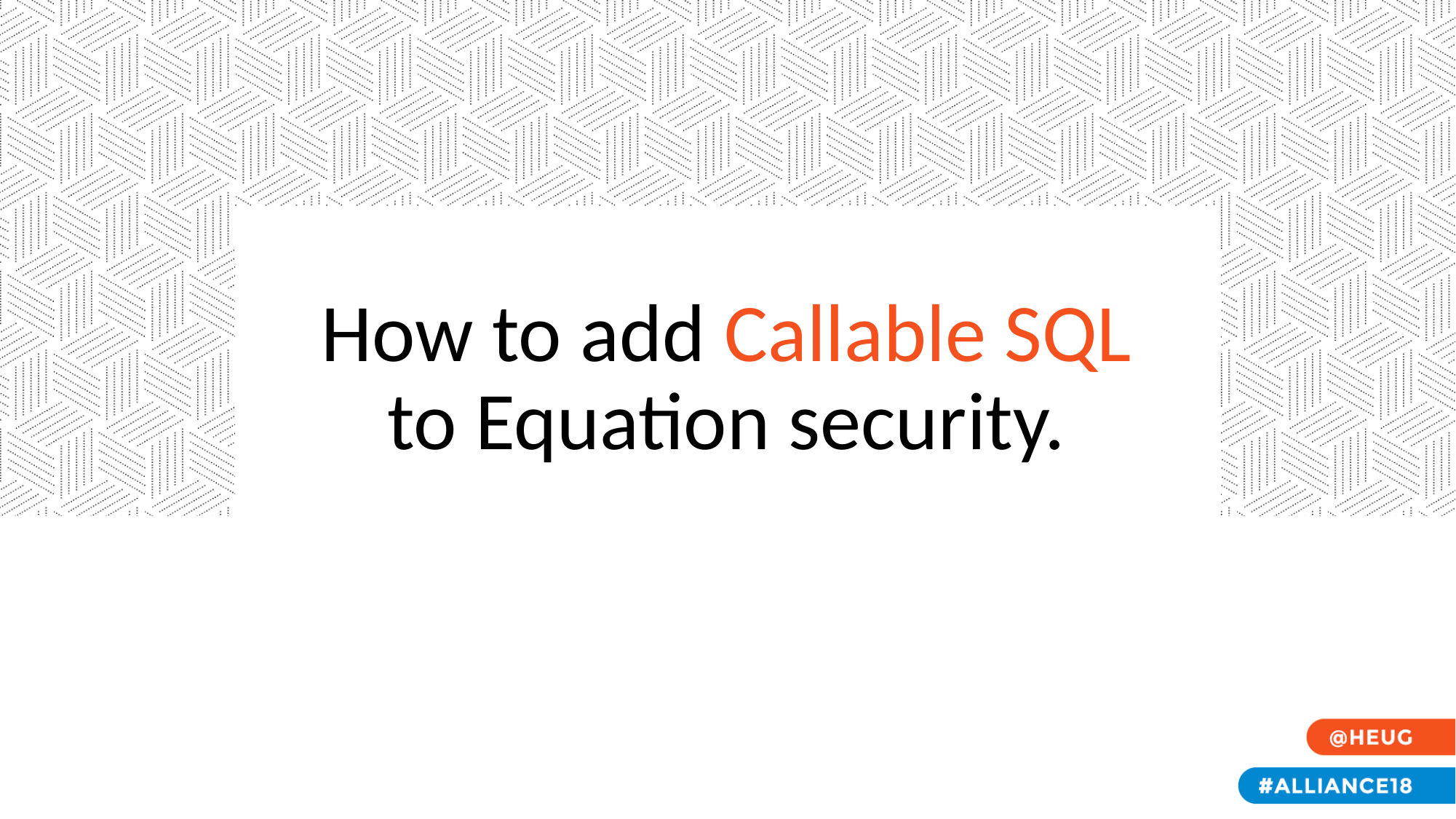

# How to add Callable SQL to Equation security.